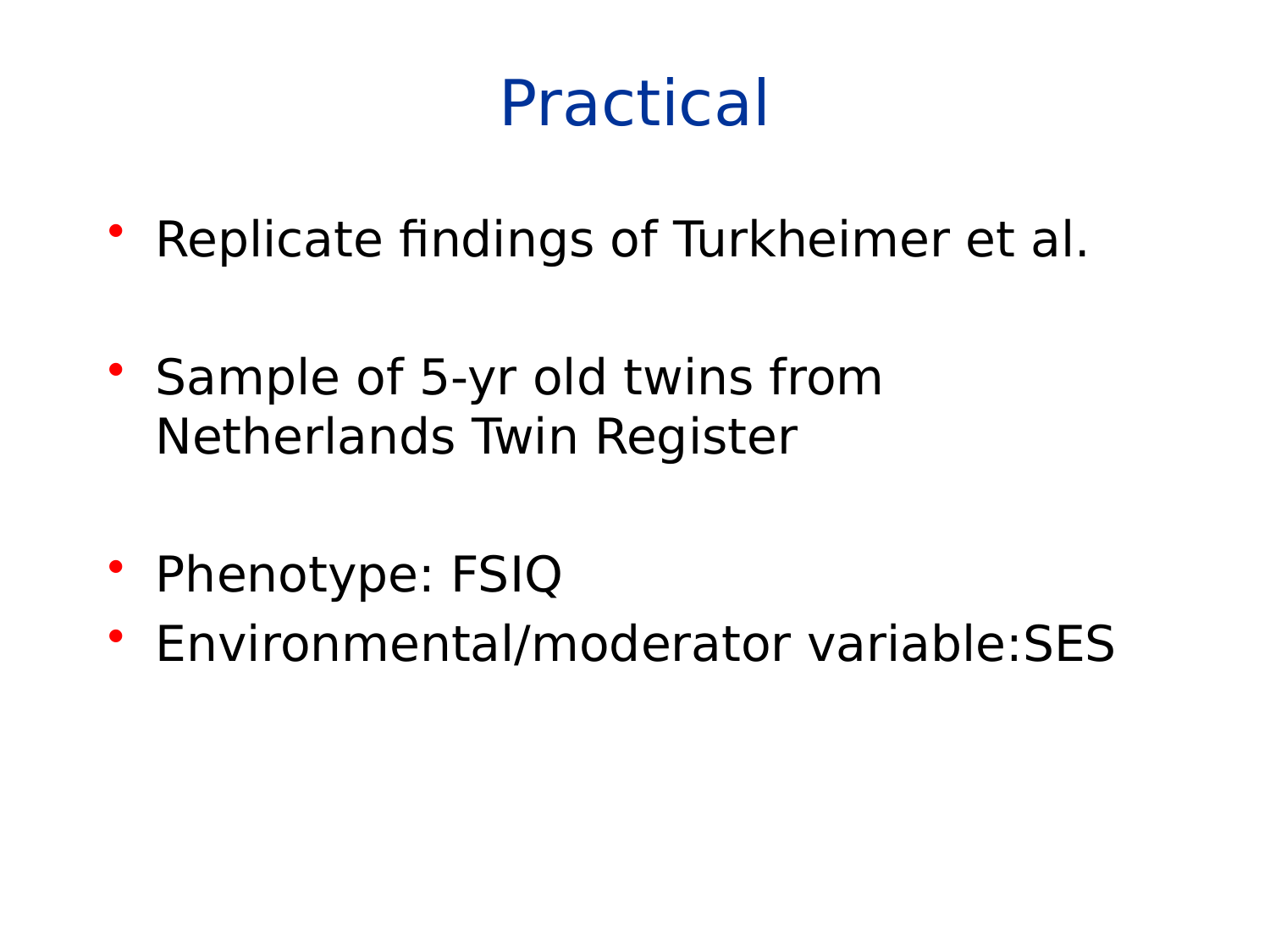

# Practical
Replicate findings of Turkheimer et al.

Sample of 5-yr old twins from Netherlands Twin Register

Phenotype: FSIQ
Environmental/moderator variable:SES